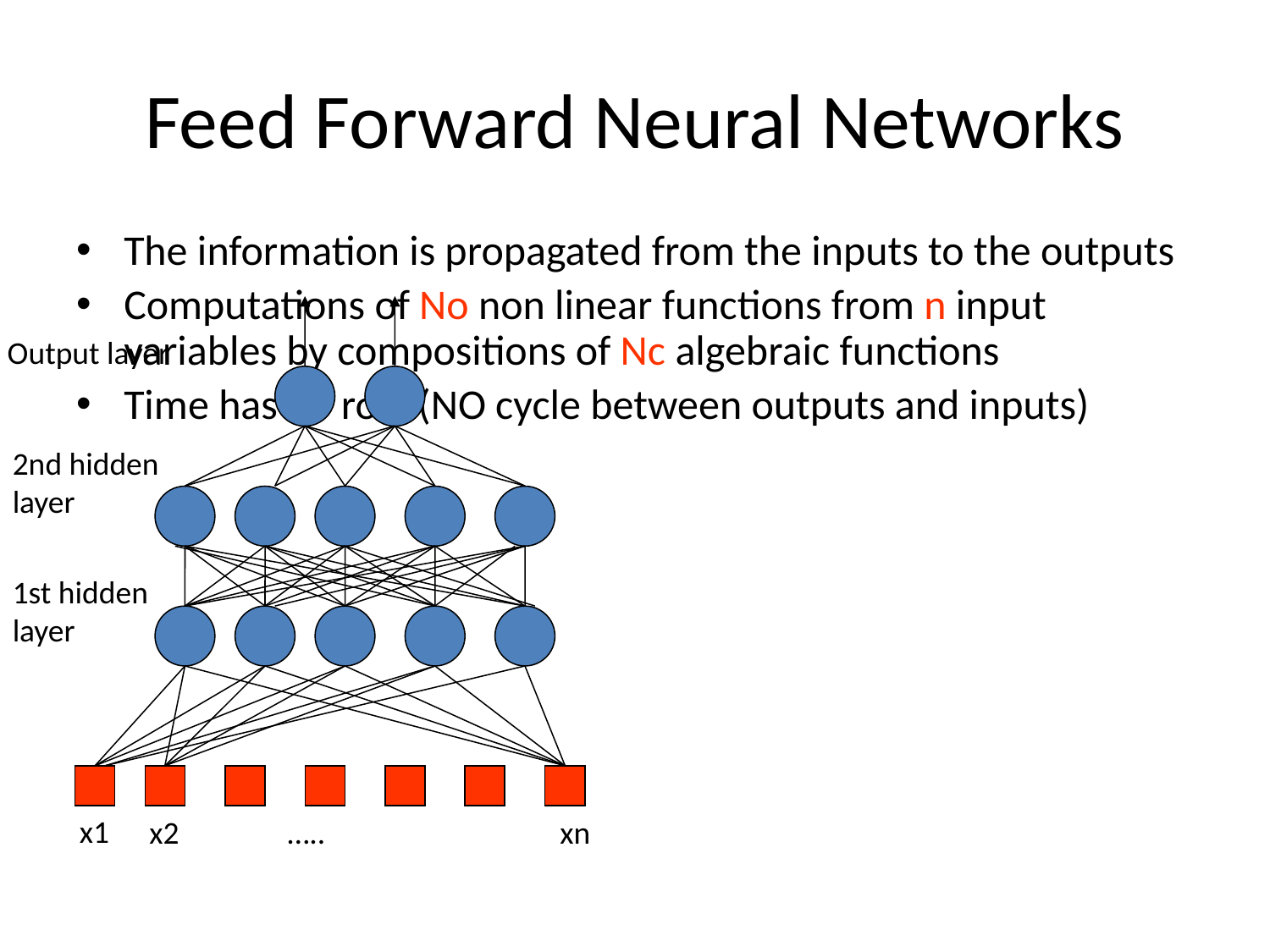

# Feed Forward Neural Networks
The information is propagated from the inputs to the outputs
Computations of No non linear functions from n input variables by compositions of Nc algebraic functions
Time has no role (NO cycle between outputs and inputs)

Output layer

2nd hidden
layer

1st hidden
layer

x1
x2
…..
xn